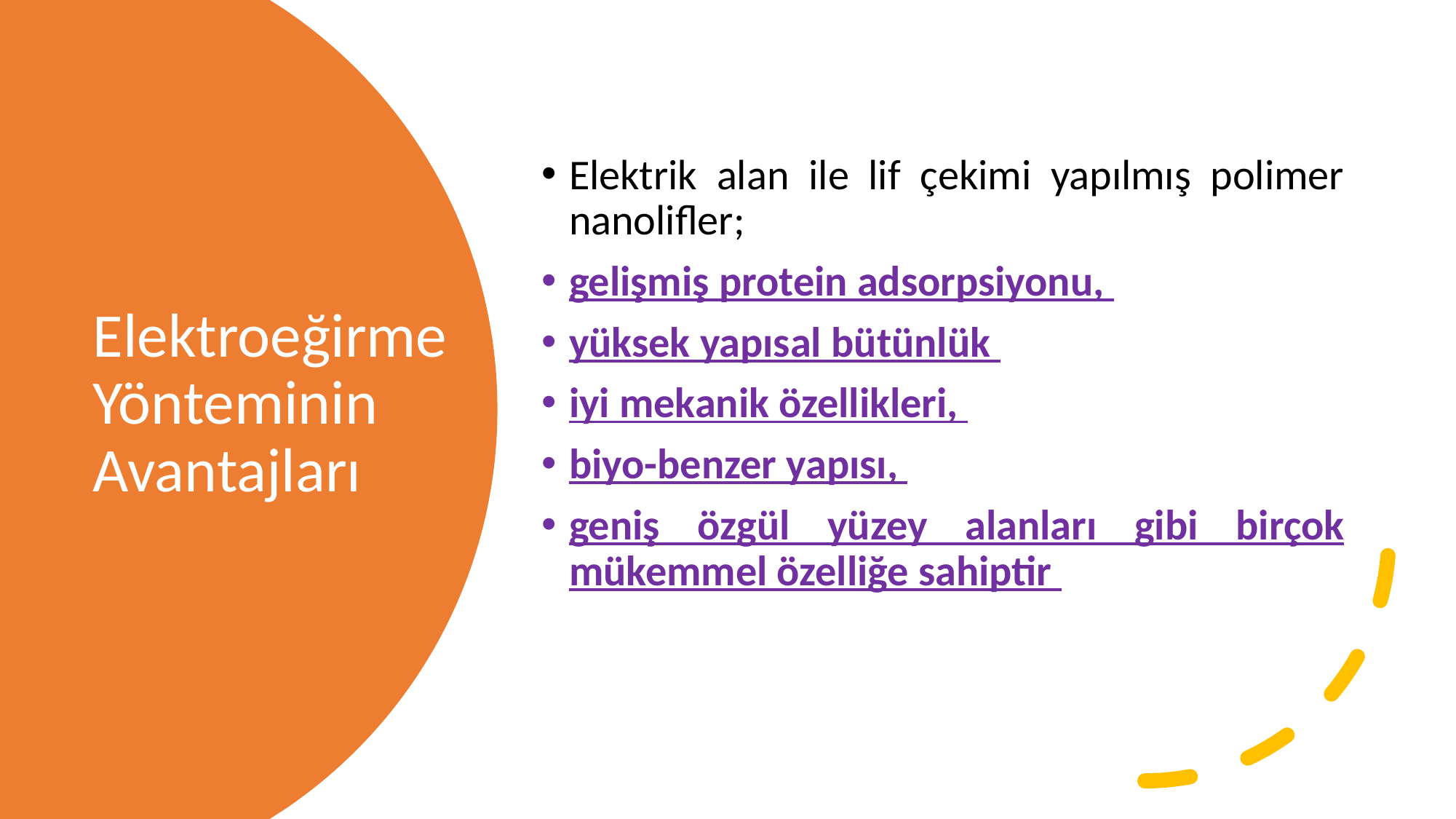

Elektrik alan ile lif çekimi yapılmış polimer nanolifler;
gelişmiş protein adsorpsiyonu,
yüksek yapısal bütünlük
iyi mekanik özellikleri,
biyo-benzer yapısı,
geniş özgül yüzey alanları gibi birçok mükemmel özelliğe sahiptir

# Elektroeğirme Yönteminin Avantajları